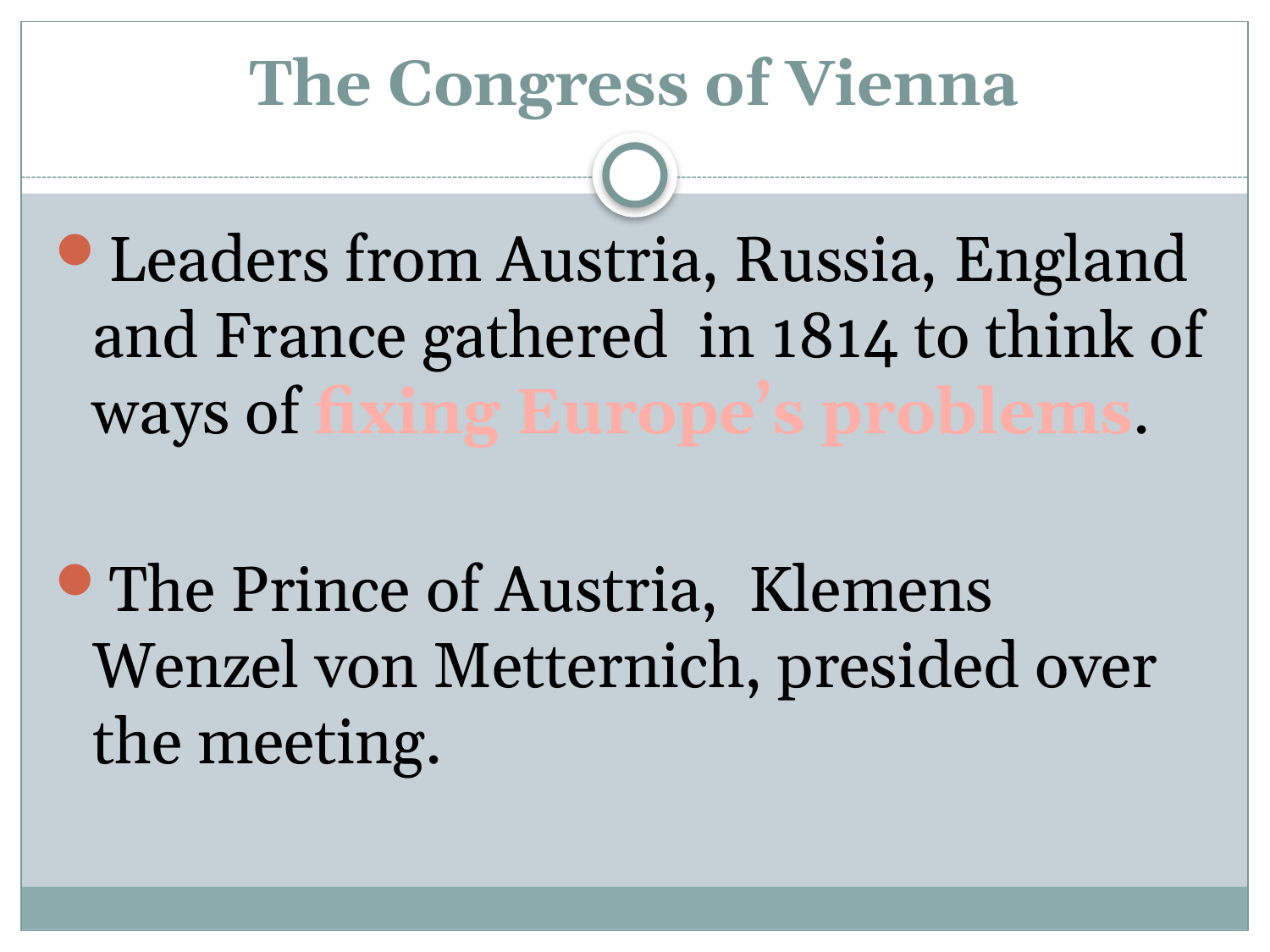

# The Congress of Vienna
Leaders from Austria, Russia, England and France gathered  in 1814 to think of ways of fixing Europe’s problems.

The Prince of Austria,  Klemens  Wenzel von Metternich, presided over the meeting.